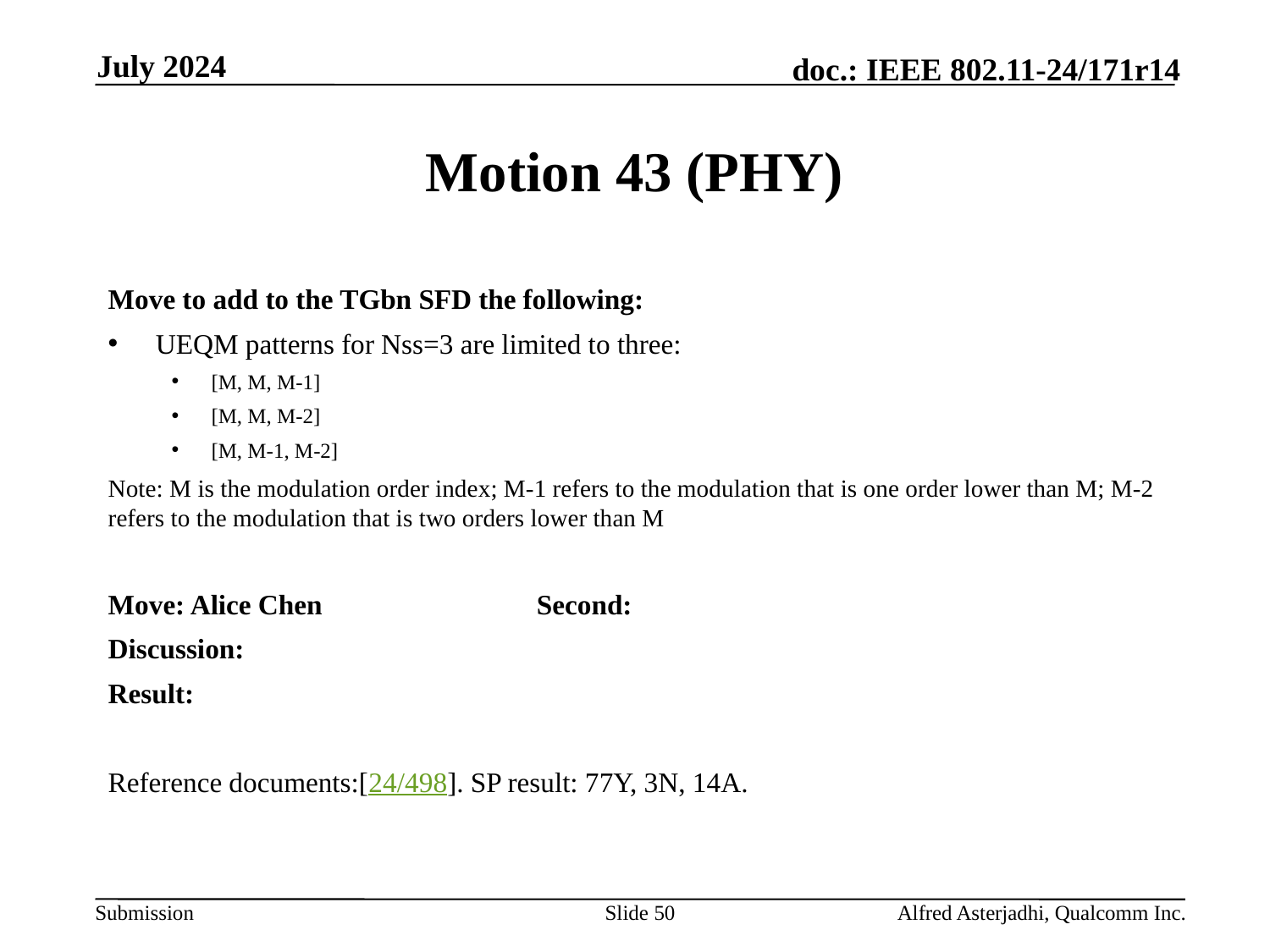

July 2024
# Motion 43 (PHY)
Move to add to the TGbn SFD the following:
UEQM patterns for Nss=3 are limited to three:
[M, M, M-1]
[M, M, M-2]
[M, M-1, M-2]
Note: M is the modulation order index; M-1 refers to the modulation that is one order lower than M; M-2 refers to the modulation that is two orders lower than M

Move: Alice Chen		Second:
Discussion:
Result:

Reference documents:[24/498]. SP result: 77Y, 3N, 14A.

Slide 50
Alfred Asterjadhi, Qualcomm Inc.